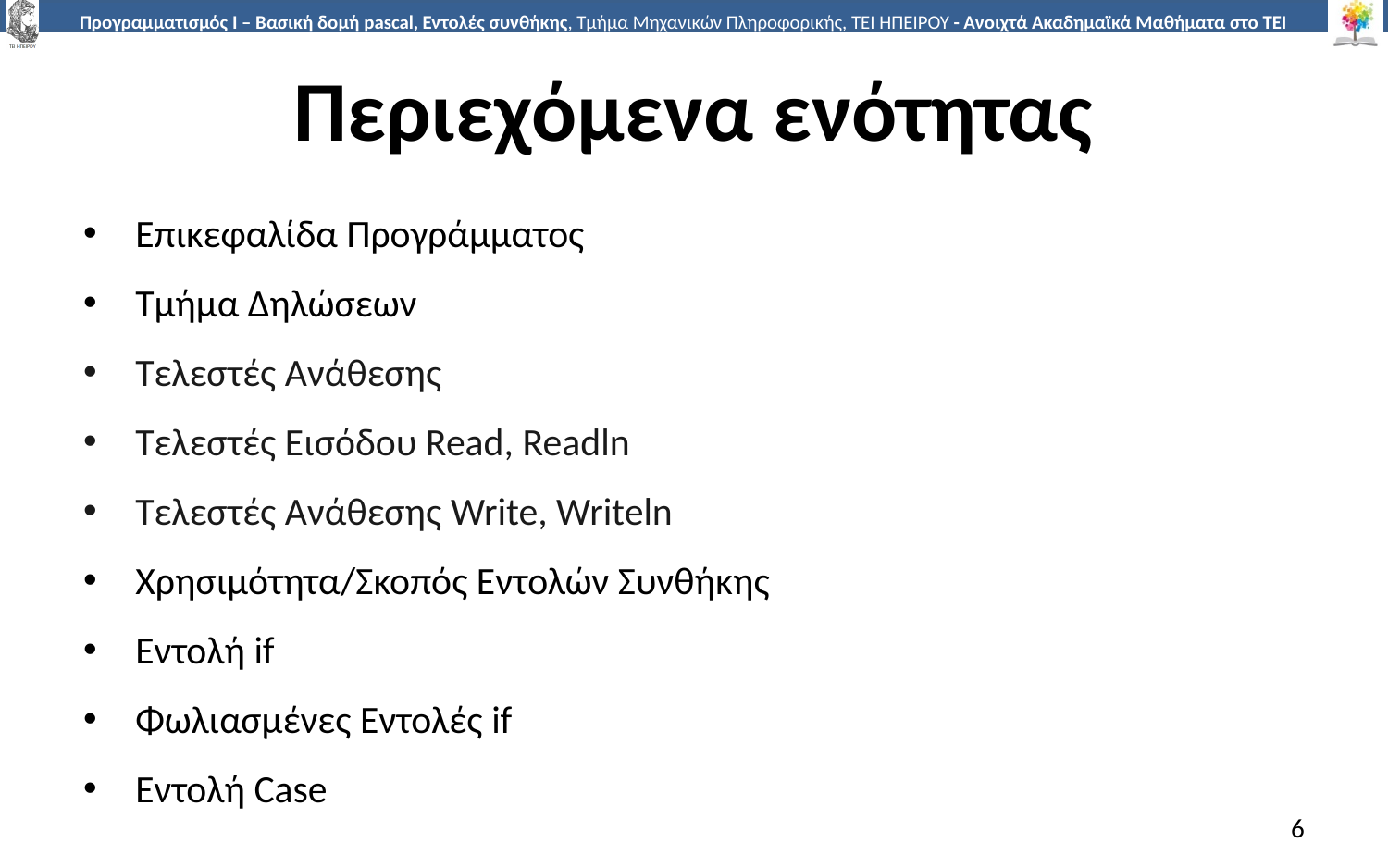

# Περιεχόμενα ενότητας
Επικεφαλίδα Προγράμματος
Τμήμα Δηλώσεων
Τελεστές Ανάθεσης
Τελεστές Εισόδου Read, Readln
Τελεστές Ανάθεσης Write, Writeln
Χρησιμότητα/Σκοπός Εντολών Συνθήκης
Εντολή if
Φωλιασμένες Εντολές if
Εντολή Case

6